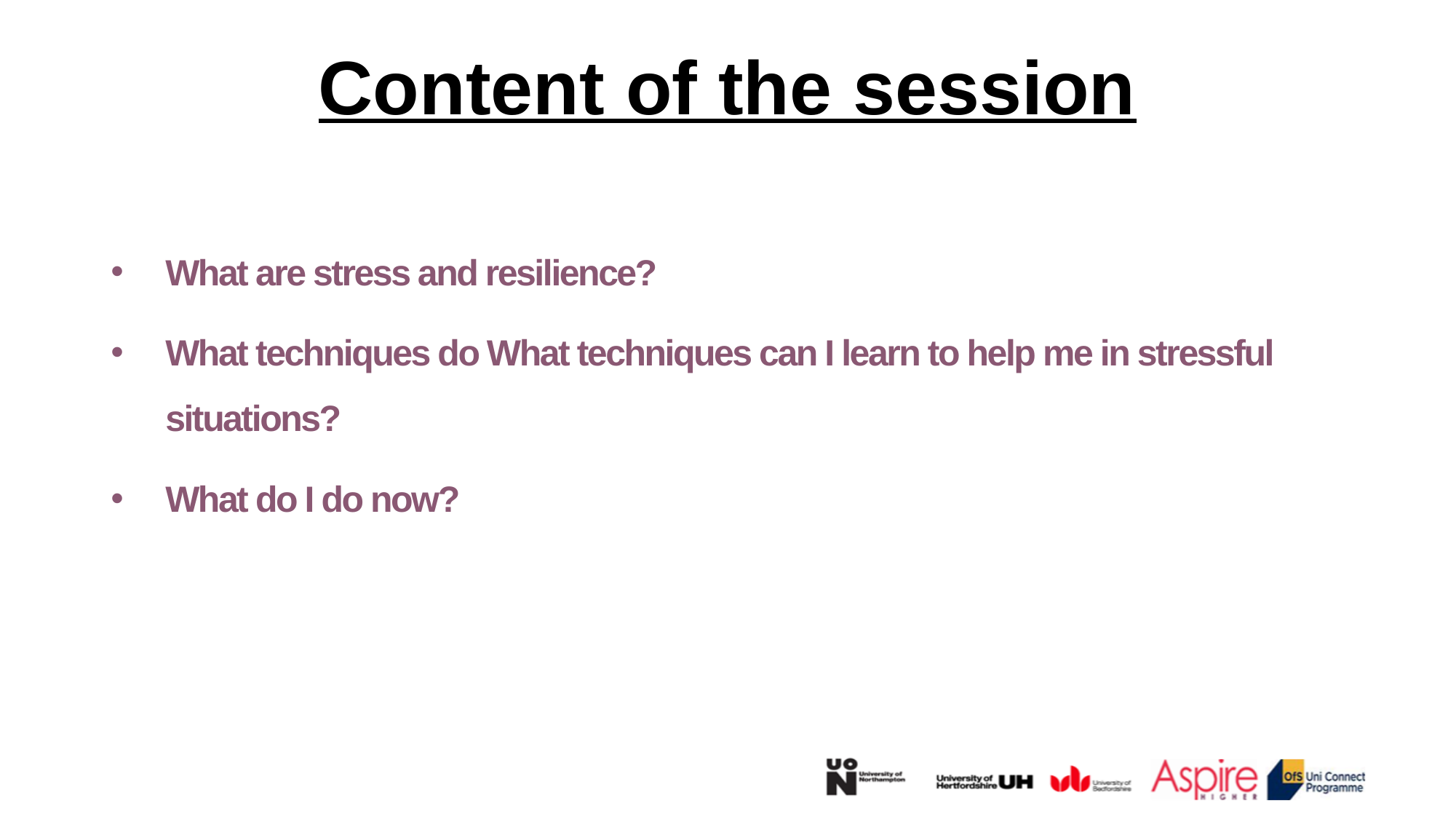

# Content of the session
What are stress and resilience?
What techniques do What techniques can I learn to help me in stressful situations?
What do I do now?